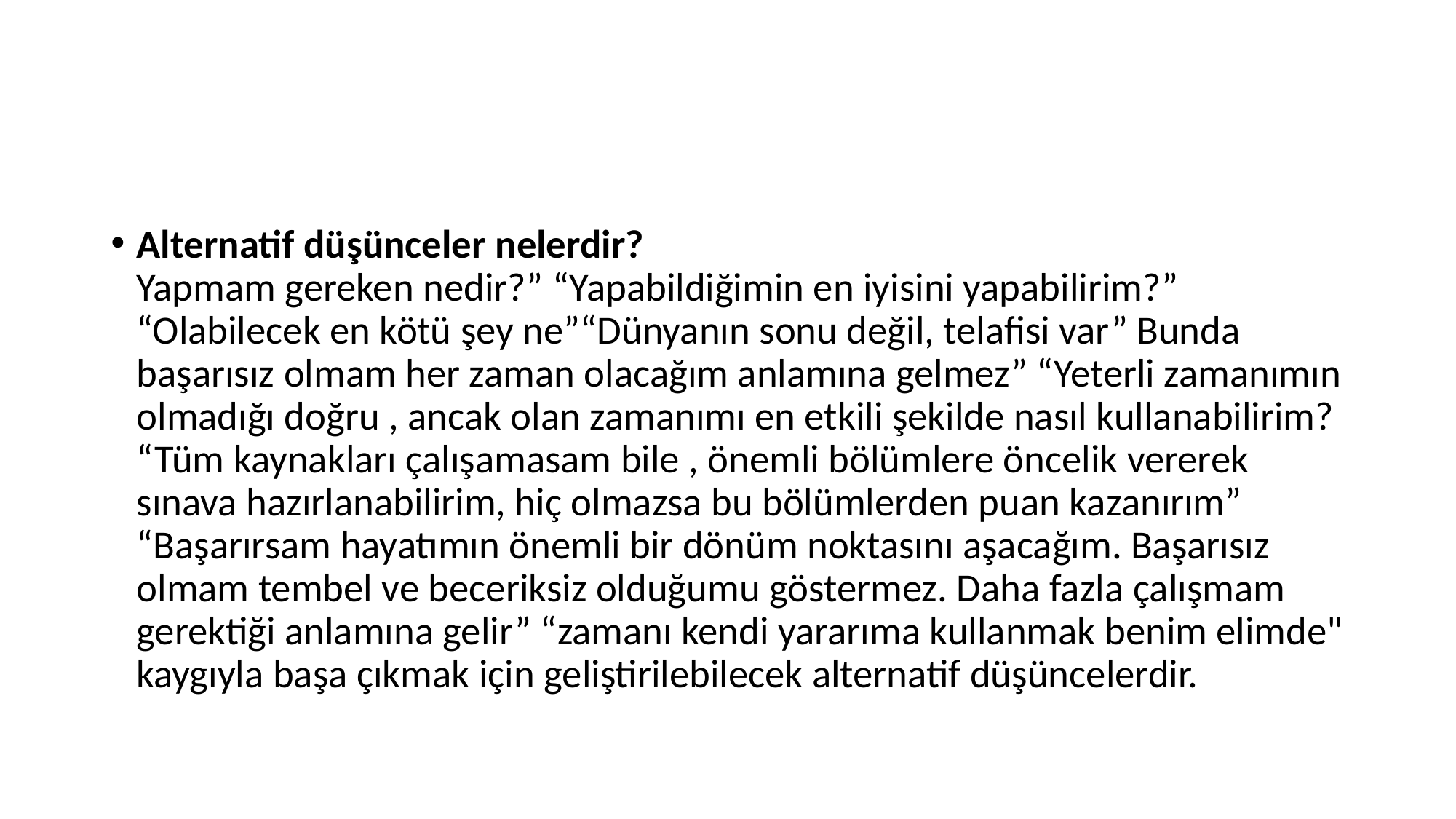

#
Alternatif düşünceler nelerdir?
Yapmam gereken nedir?” “Yapabildiğimin en iyisini yapabilirim?” “Olabilecek en kötü şey ne”“Dünyanın sonu değil, telafisi var” Bunda başarısız olmam her zaman olacağım anlamına gelmez” “Yeterli zamanımın olmadığı doğru , ancak olan zamanımı en etkili şekilde nasıl kullanabilirim? “Tüm kaynakları çalışamasam bile , önemli bölümlere öncelik vererek sınava hazırlanabilirim, hiç olmazsa bu bölümlerden puan kazanırım” “Başarırsam hayatımın önemli bir dönüm noktasını aşacağım. Başarısız olmam tembel ve beceriksiz olduğumu göstermez. Daha fazla çalışmam gerektiği anlamına gelir” “zamanı kendi yararıma kullanmak benim elimde" kaygıyla başa çıkmak için geliştirilebilecek alternatif düşüncelerdir.